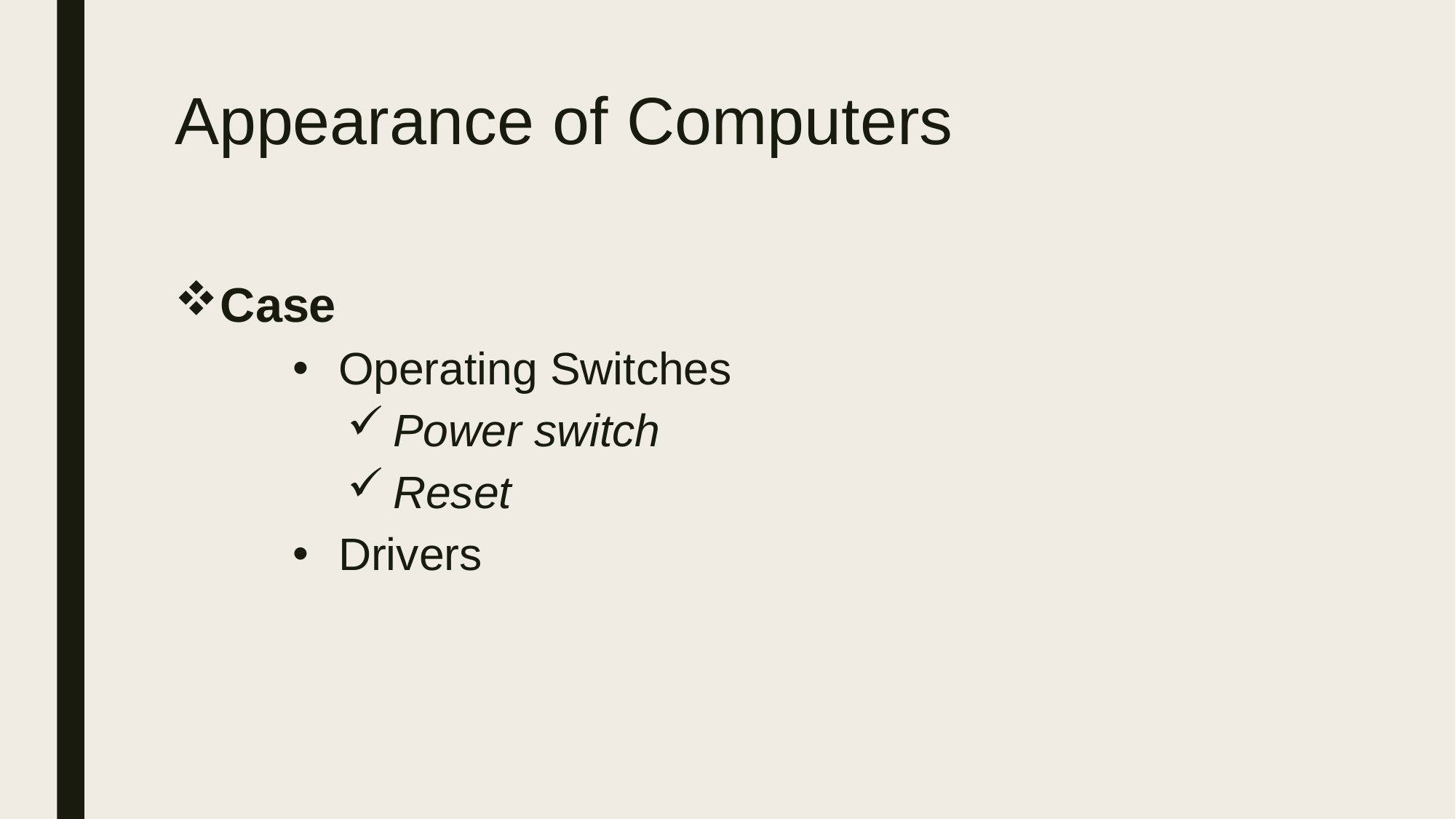

# Appearance of Computers
Case
Operating Switches
Power switch
Reset
Drivers